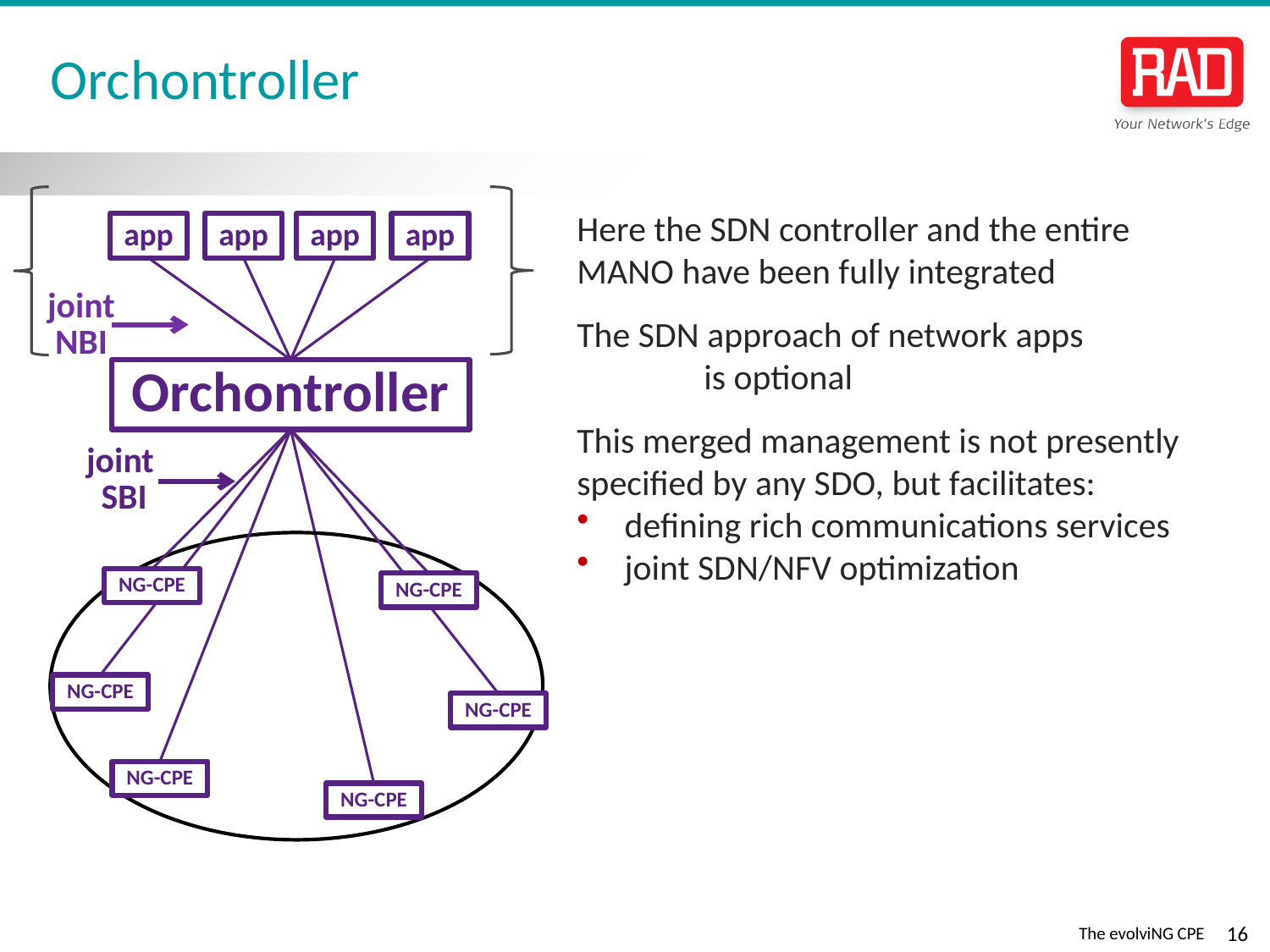

# Orchontroller

Here the SDN controller and the entire MANO have been fully integrated
The SDN approach of network apps
	is optional
This merged management is not presently specified by any SDO, but facilitates:
defining rich communications services
joint SDN/NFV optimization
app
app
app
app
joint NBI
Orchontroller
joint
SBI

NG-CPE
NG-CPE
NG-CPE
NG-CPE
NG-CPE
NG-CPE